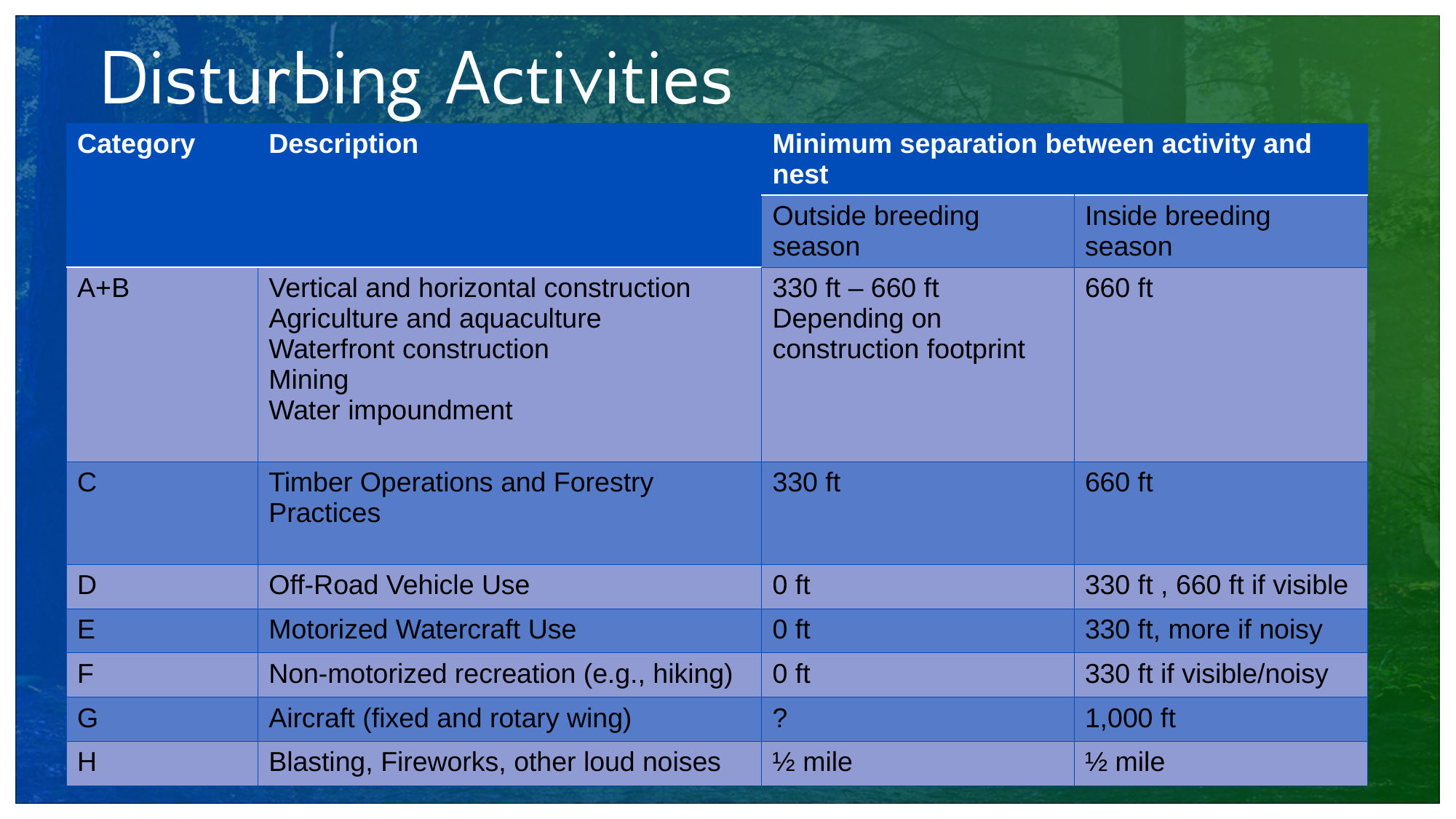

# Disturbing Activities
| Category | Description | Minimum separation between activity and nest |  |
| --- | --- | --- | --- |
|  |  | Outside breeding season | Inside breeding season |
| A+B | Vertical and horizontal construction Agriculture and aquaculture Waterfront construction Mining Water impoundment | 330 ft – 660 ft Depending on construction footprint | 660 ft |
| C | Timber Operations and Forestry Practices | 330 ft | 660 ft |
| D | Off-Road Vehicle Use | 0 ft | 330 ft , 660 ft if visible |
| E | Motorized Watercraft Use | 0 ft | 330 ft, more if noisy |
| F | Non-motorized recreation (e.g., hiking) | 0 ft | 330 ft if visible/noisy |
| G | Aircraft (fixed and rotary wing) | ? | 1,000 ft |
| H | Blasting, Fireworks, other loud noises | ½ mile | ½ mile |
Bald Eagle Permits
12
04.15.2020